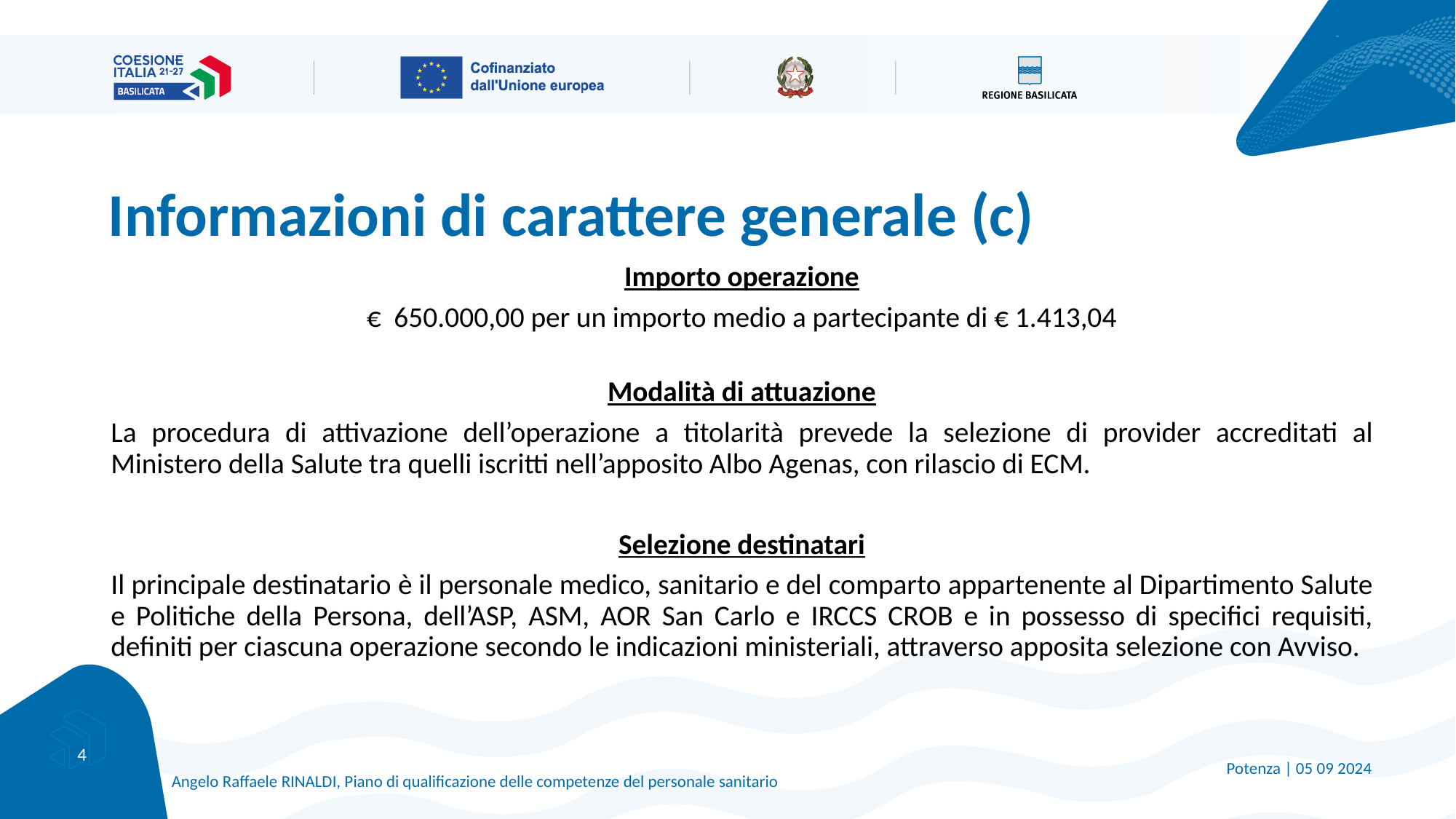

# Informazioni di carattere generale (c)
Importo operazione
€  650.000,00 per un importo medio a partecipante di € 1.413,04

Modalità di attuazione
La procedura di attivazione dell’operazione a titolarità prevede la selezione di provider accreditati al Ministero della Salute tra quelli iscritti nell’apposito Albo Agenas, con rilascio di ECM.

Selezione destinatari
Il principale destinatario è il personale medico, sanitario e del comparto appartenente al Dipartimento Salute e Politiche della Persona, dell’ASP, ASM, AOR San Carlo e IRCCS CROB e in possesso di specifici requisiti, definiti per ciascuna operazione secondo le indicazioni ministeriali, attraverso apposita selezione con Avviso.